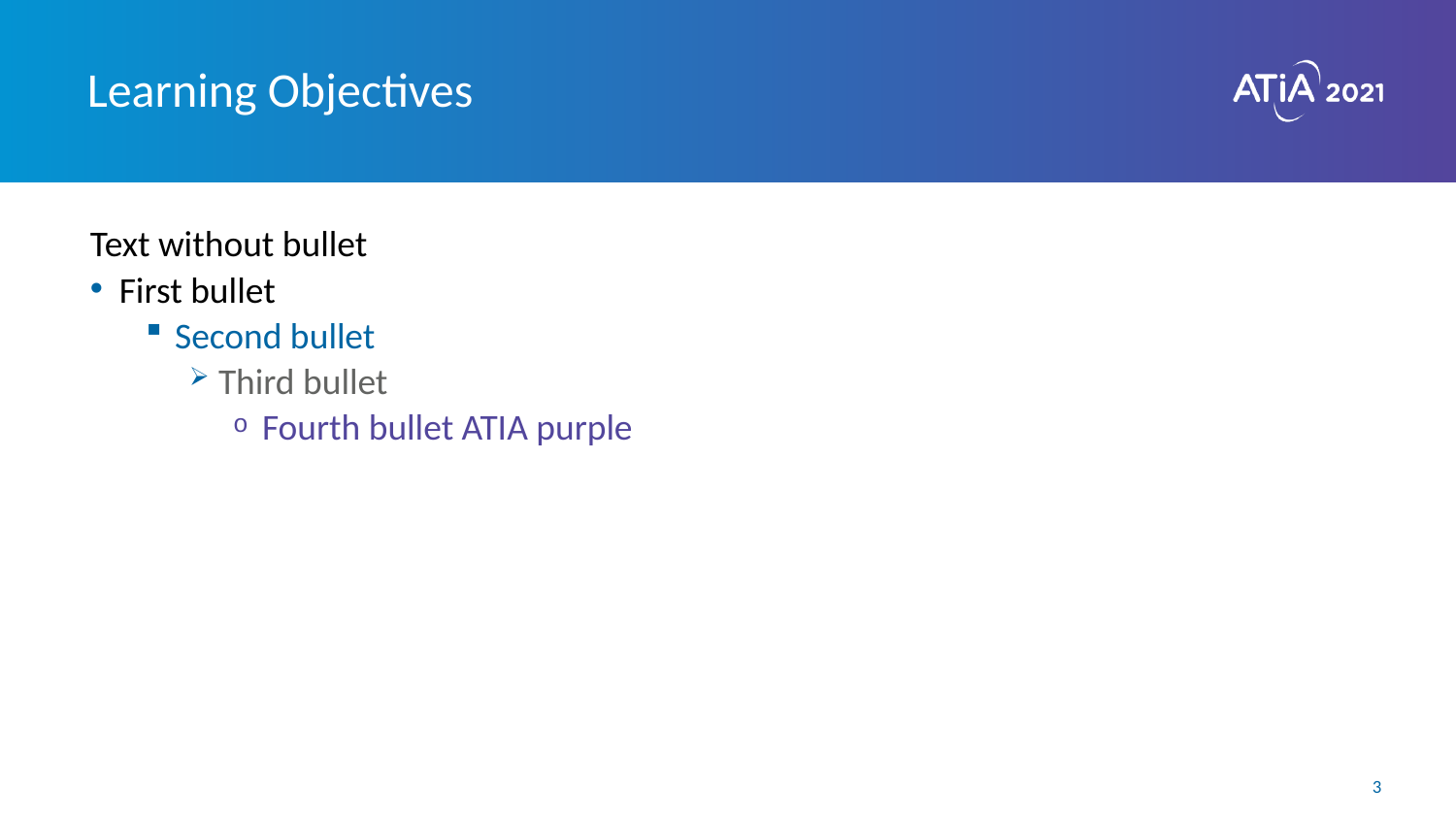

# Learning Objectives
Text without bullet
First bullet
Second bullet
Third bullet
Fourth bullet ATIA purple
3